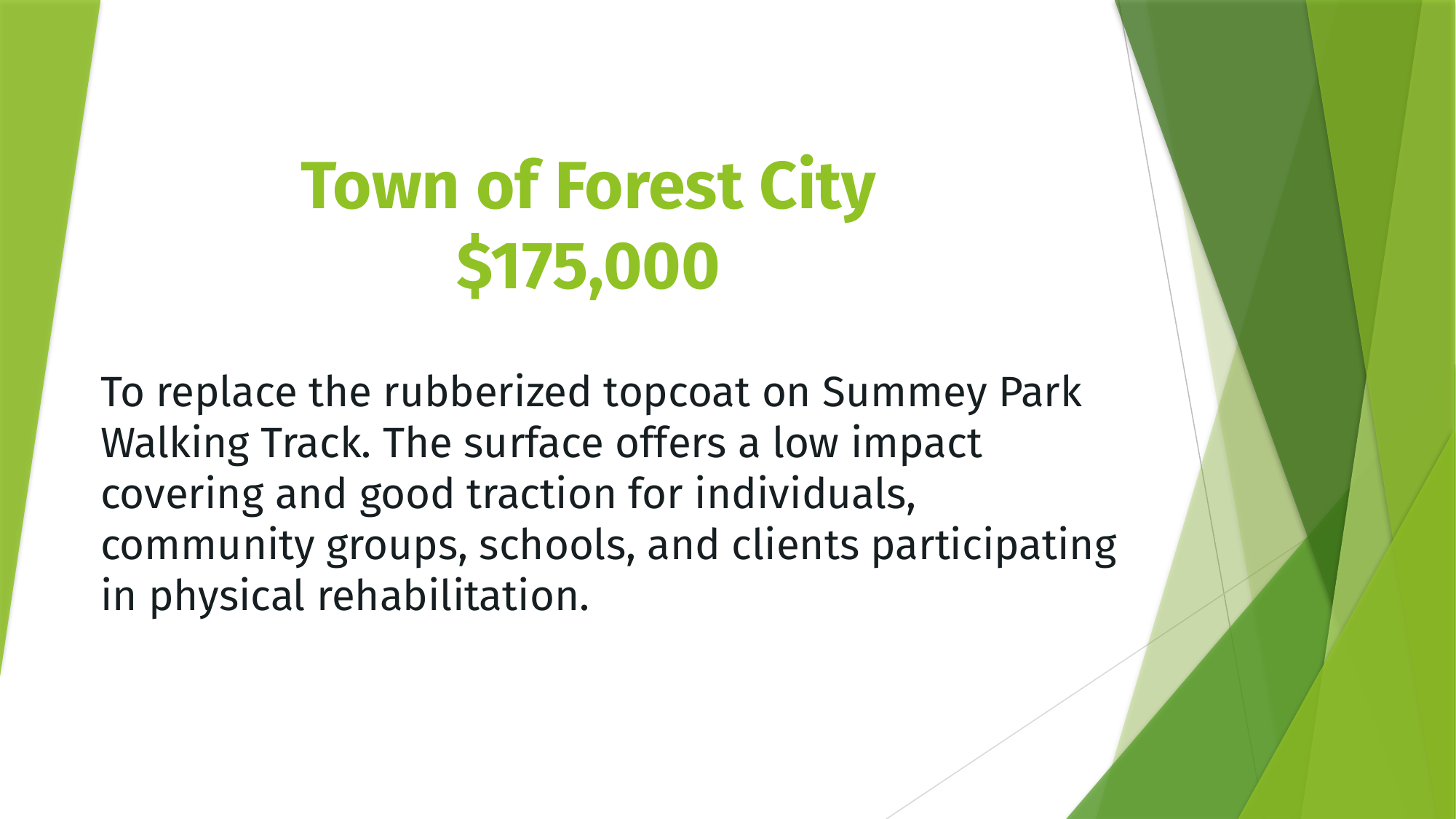

# Town of Forest City $175,000
To replace the rubberized topcoat on Summey Park Walking Track. The surface offers a low impact covering and good traction for individuals, community groups, schools, and clients participating in physical rehabilitation.